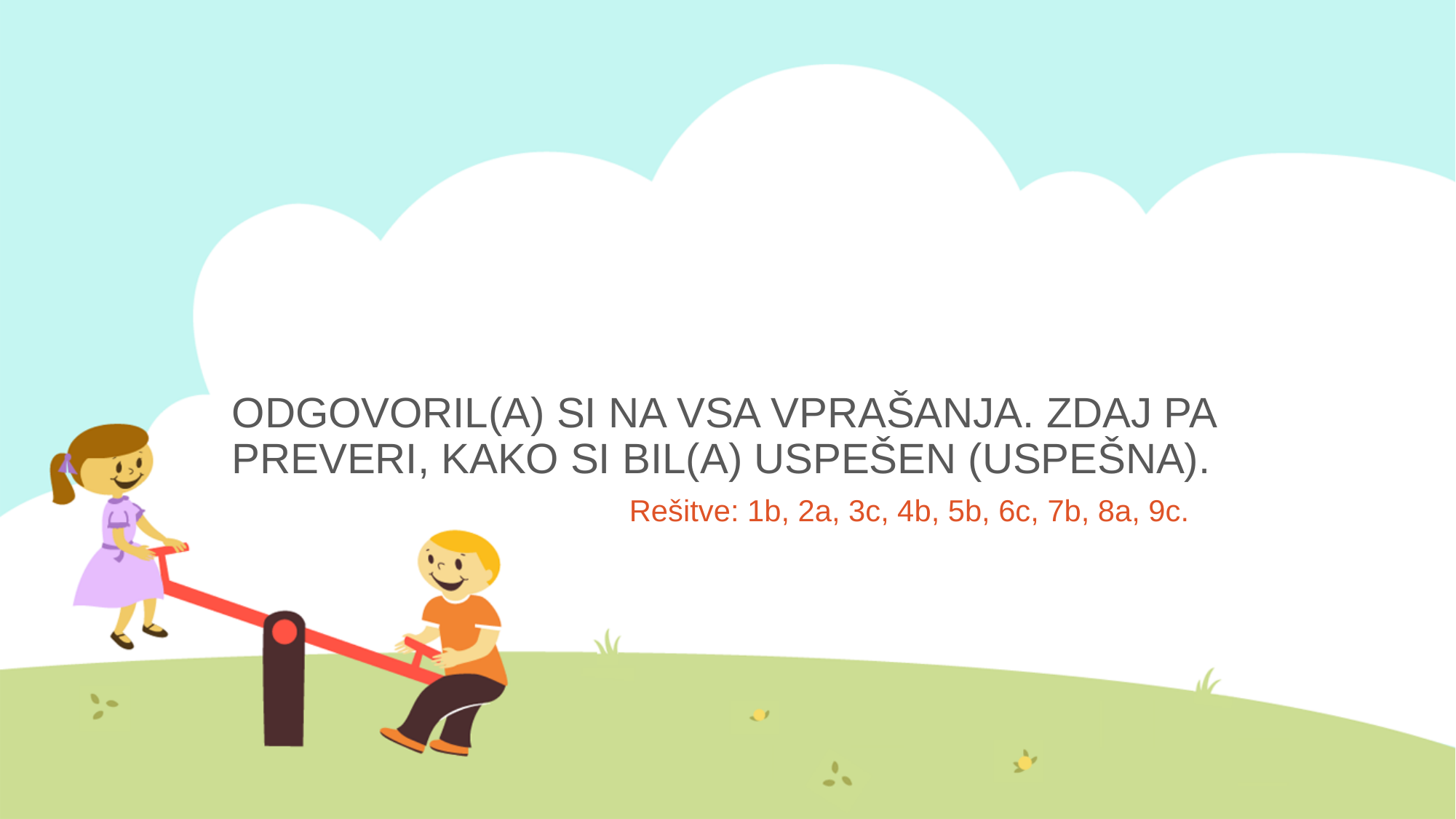

# ODGOVORIL(A) SI NA VSA VPRAŠANJA. ZDAJ PA PREVERI, KAKO SI BIL(A) USPEŠEN (USPEŠNA).
Rešitve: 1b, 2a, 3c, 4b, 5b, 6c, 7b, 8a, 9c.